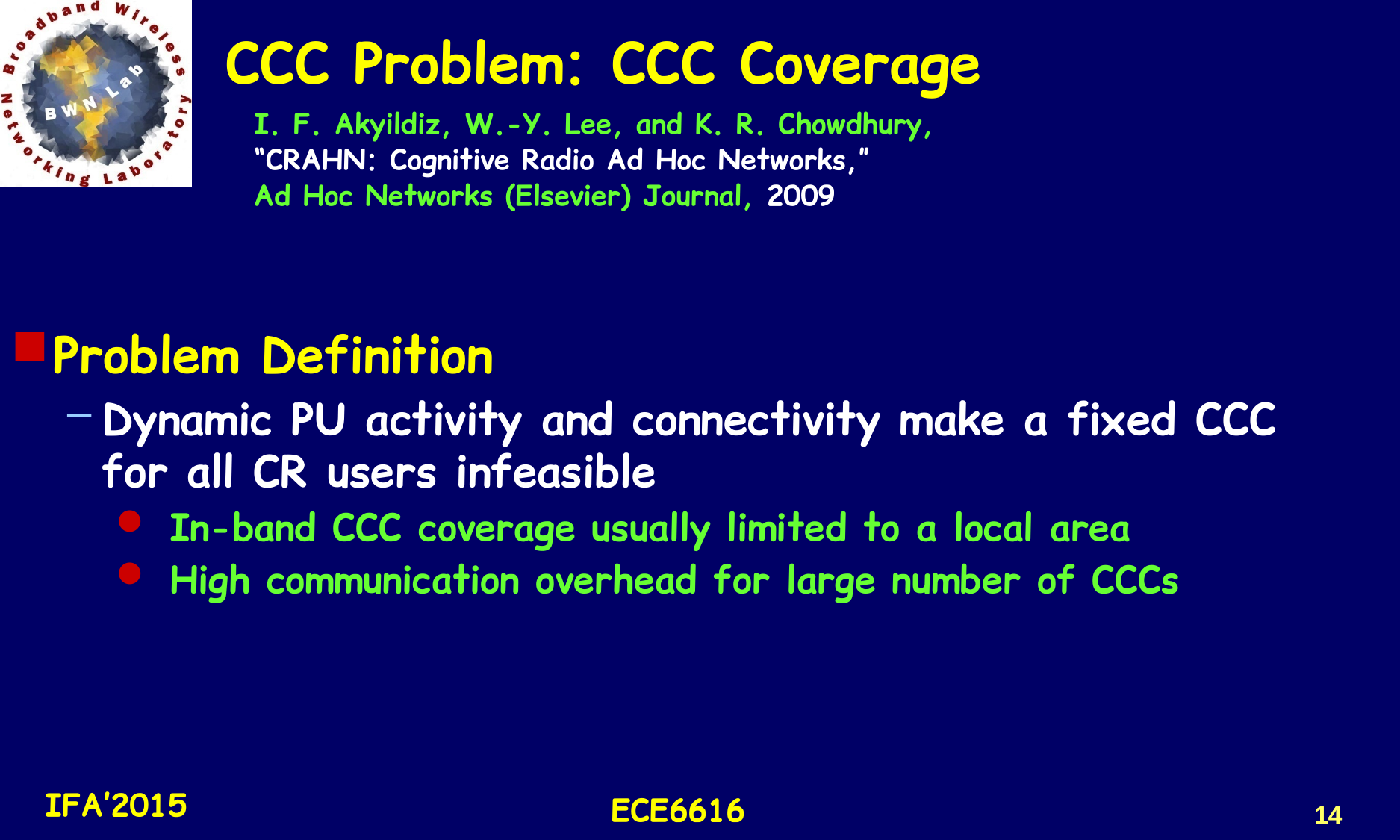

CCC Problem: CCC Coverage
I. F. Akyildiz, W.-Y. Lee, and K. R. Chowdhury,
“CRAHN: Cognitive Radio Ad Hoc Networks,”
Ad Hoc Networks (Elsevier) Journal, 2009
Problem Definition
Dynamic PU activity and connectivity make a fixed CCC for all CR users infeasible
 In-band CCC coverage usually limited to a local area
 High communication overhead for large number of CCCs
14
14